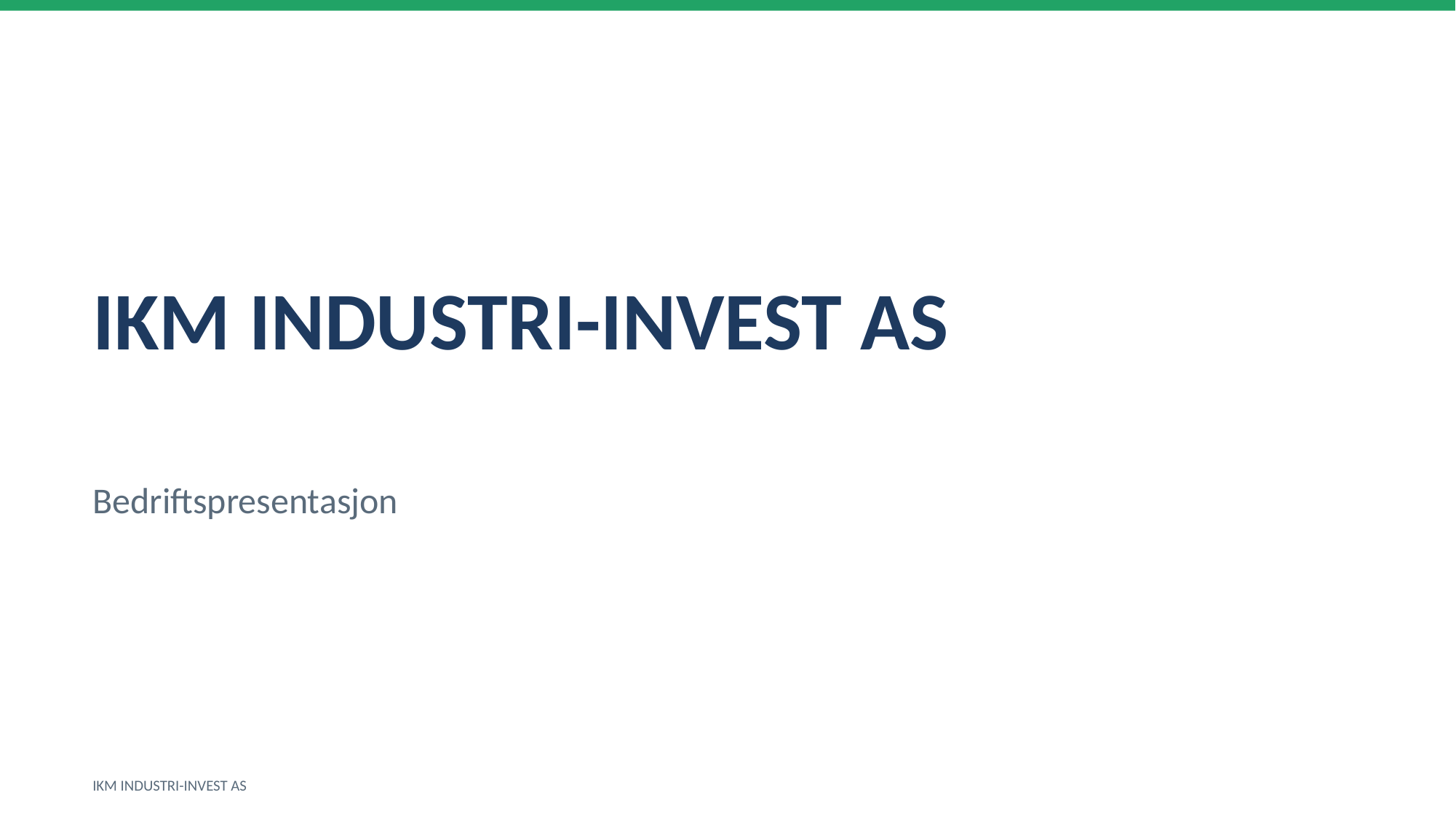

IKM INDUSTRI-INVEST AS
Bedriftspresentasjon
IKM INDUSTRI-INVEST AS